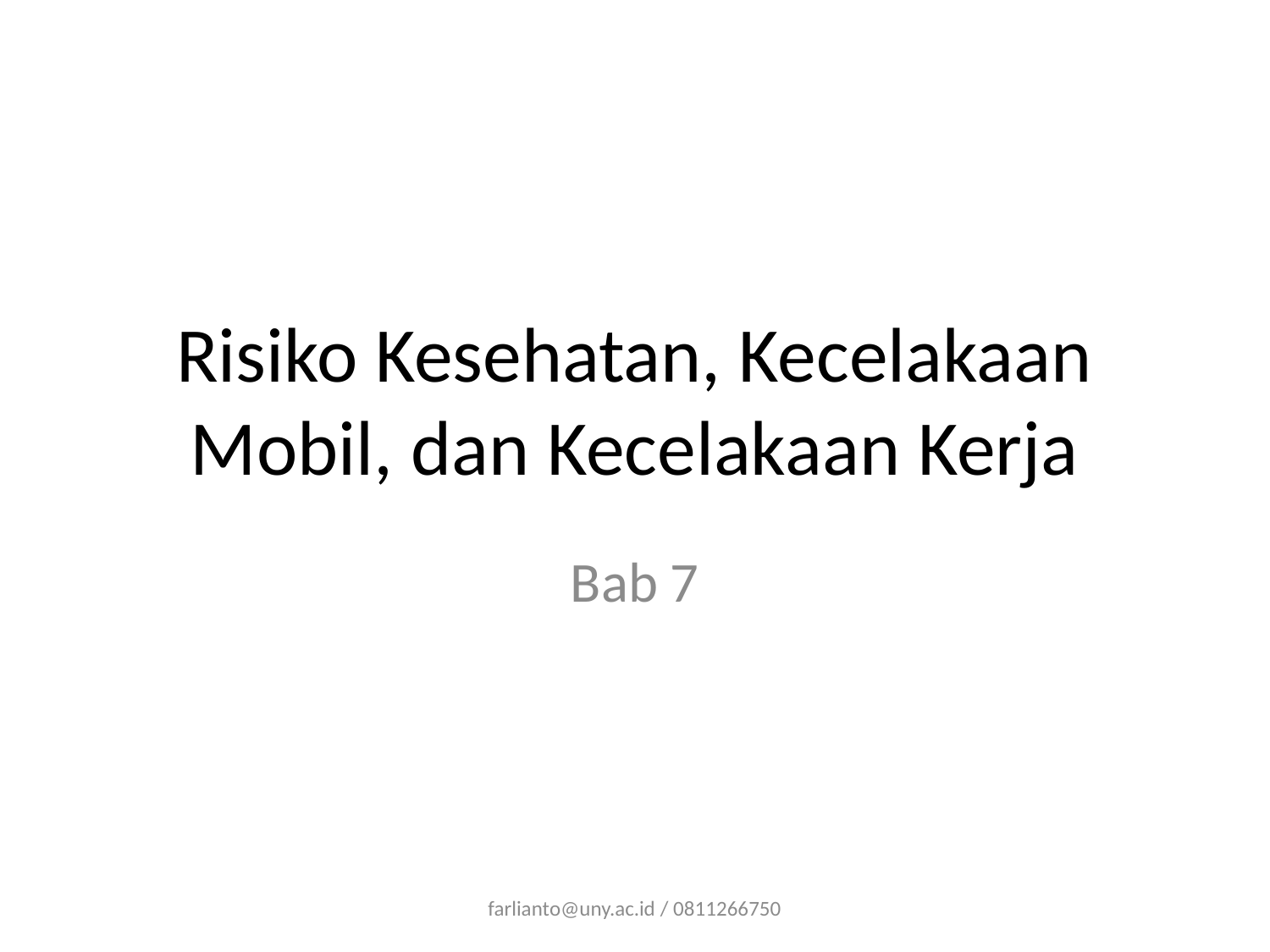

# Risiko Kesehatan, Kecelakaan Mobil, dan Kecelakaan Kerja
Bab 7
farlianto@uny.ac.id / 0811266750